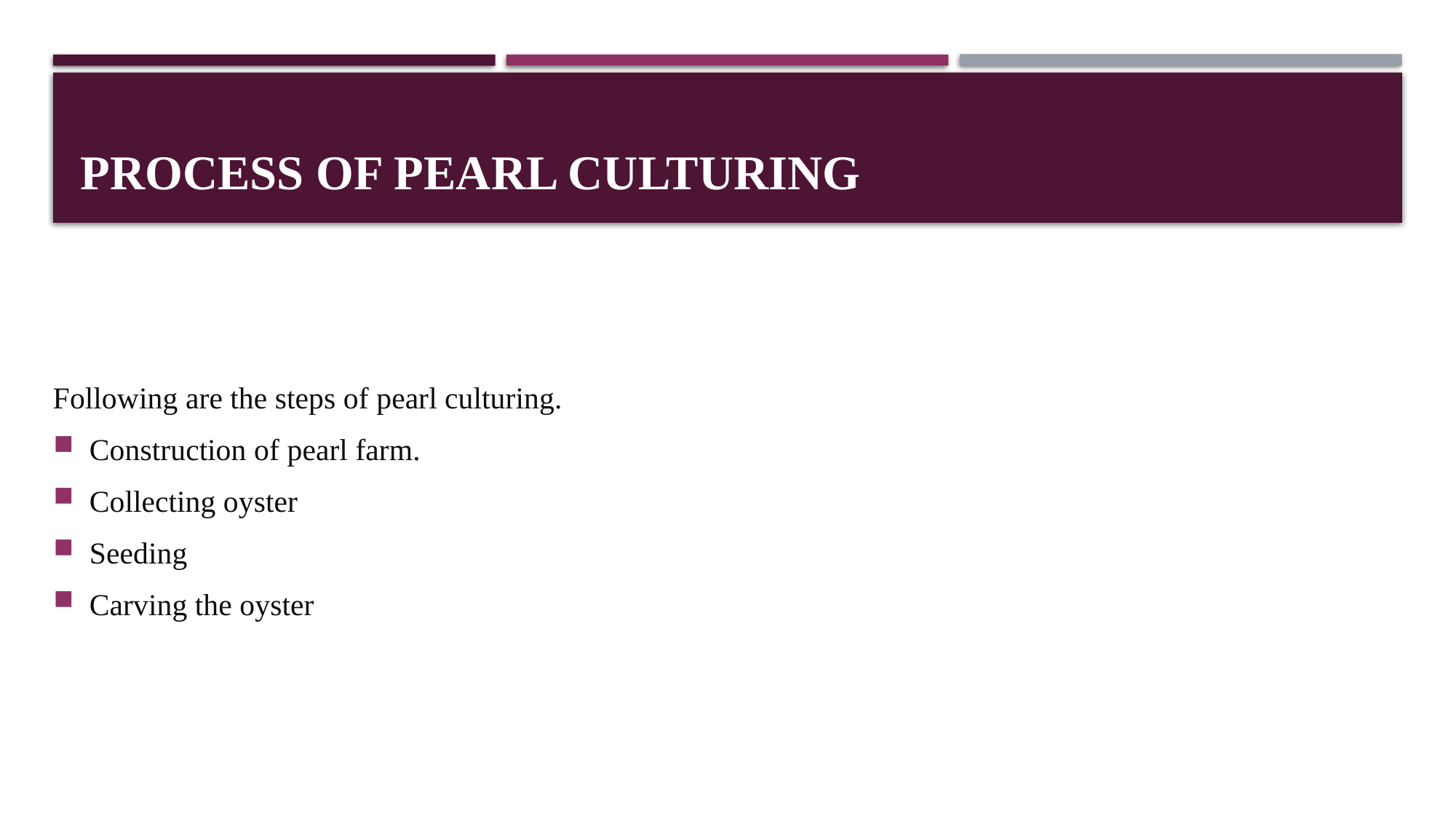

# Process of pearl culturing

Following are the steps of pearl culturing.
Construction of pearl farm.
Collecting oyster
Seeding
Carving the oyster